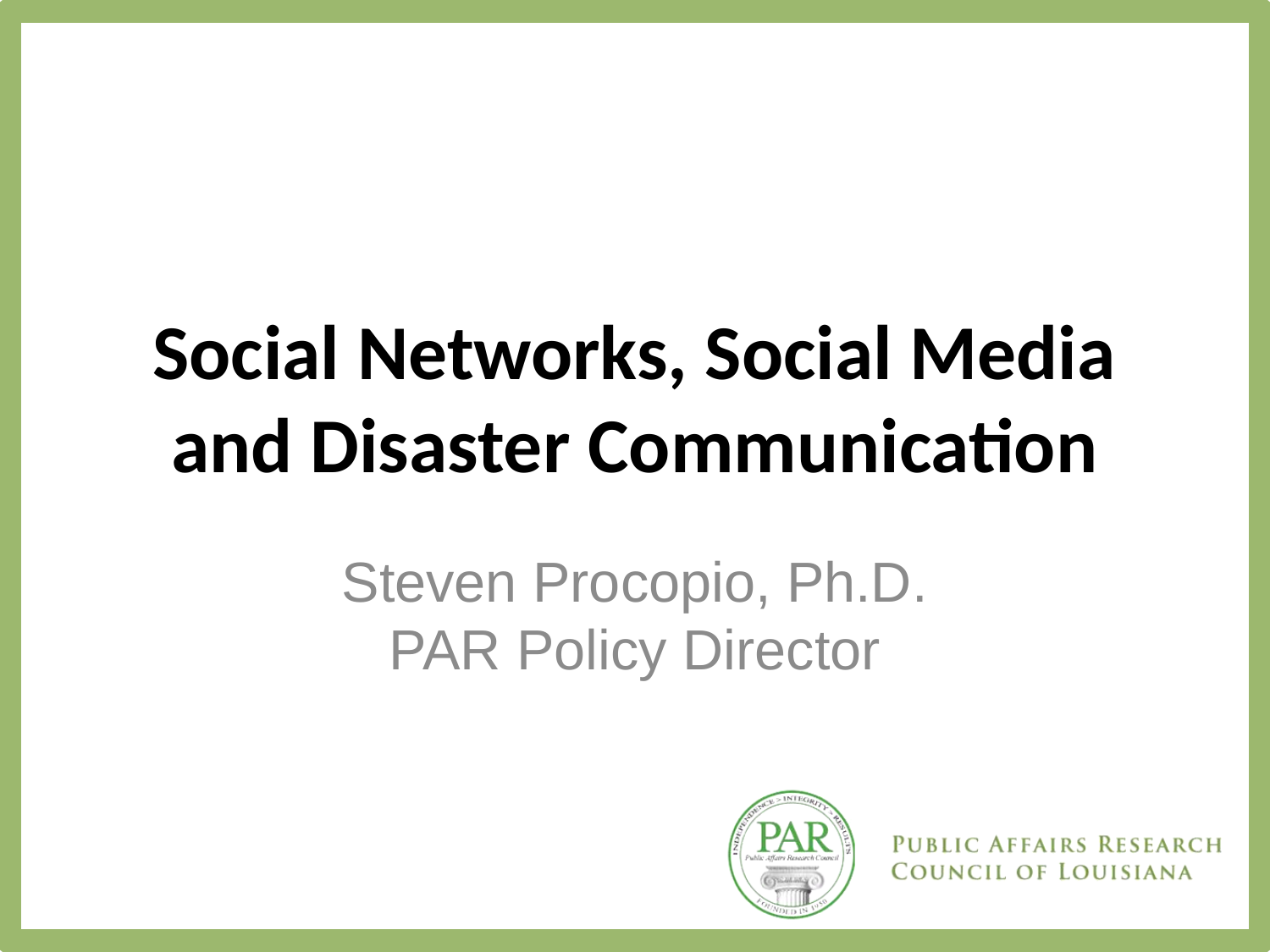

# Social Networks, Social Media and Disaster Communication
Steven Procopio, Ph.D.
PAR Policy Director